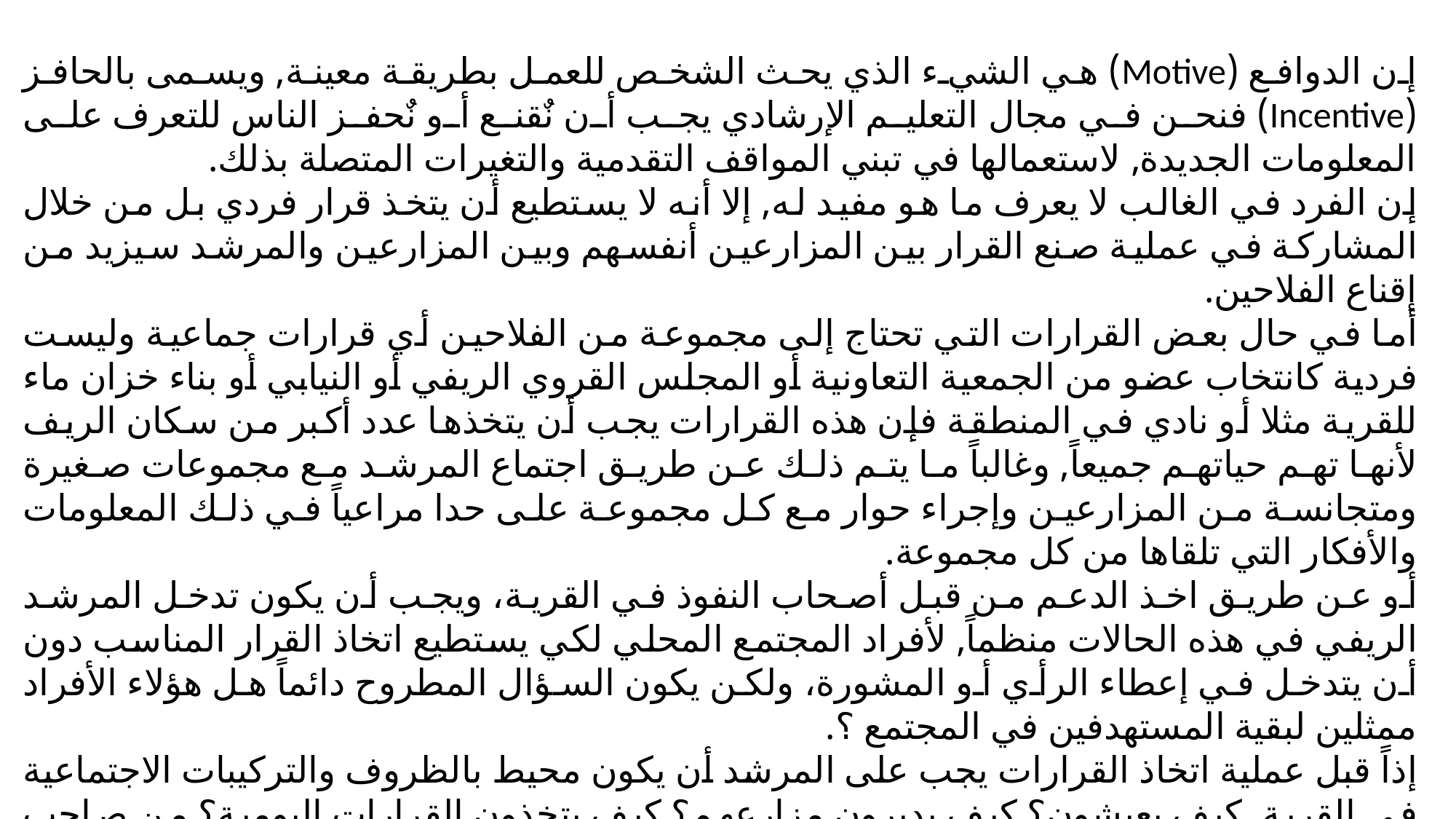

إن الدوافع (Motive) هي الشيء الذي يحث الشخص للعمل بطريقة معينة, ويسمى بالحافز (Incentive) فنحن في مجال التعليم الإرشادي يجب أن نٌقنع أو نٌحفز الناس للتعرف على المعلومات الجديدة, لاستعمالها في تبني المواقف التقدمية والتغيرات المتصلة بذلك.
إن الفرد في الغالب لا يعرف ما هو مفيد له, إلا أنه لا يستطيع أن يتخذ قرار فردي بل من خلال المشاركة في عملية صنع القرار بين المزارعين أنفسهم وبين المزارعين والمرشد سيزيد من إقناع الفلاحين.
أما في حال بعض القرارات التي تحتاج إلى مجموعة من الفلاحين أي قرارات جماعية وليست فردية كانتخاب عضو من الجمعية التعاونية أو المجلس القروي الريفي أو النيابي أو بناء خزان ماء للقرية مثلا أو نادي في المنطقة فإن هذه القرارات يجب أن يتخذها عدد أكبر من سكان الريف لأنها تهم حياتهم جميعاً, وغالباً ما يتم ذلك عن طريق اجتماع المرشد مع مجموعات صغيرة ومتجانسة من المزارعين وإجراء حوار مع كل مجموعة على حدا مراعياً في ذلك المعلومات والأفكار التي تلقاها من كل مجموعة.
أو عن طريق اخذ الدعم من قبل أصحاب النفوذ في القرية، ويجب أن يكون تدخل المرشد الريفي في هذه الحالات منظماً, لأفراد المجتمع المحلي لكي يستطيع اتخاذ القرار المناسب دون أن يتدخل في إعطاء الرأي أو المشورة، ولكن يكون السؤال المطروح دائماً هل هؤلاء الأفراد ممثلين لبقية المستهدفين في المجتمع ؟.
إذاً قبل عملية اتخاذ القرارات يجب على المرشد أن يكون محيط بالظروف والتركيبات الاجتماعية في القرية, كيف يعيشون؟ كيف يديرون مزارعهم؟ كيف يتخذون القرارات اليومية؟ من صاحب هو القرار في الأسرة؟ أو في القرية؟ كما يجب أن يكون محيط بالظروف السيكولوجية والميتافيزيقية الطبيعية للمجتمع؟.